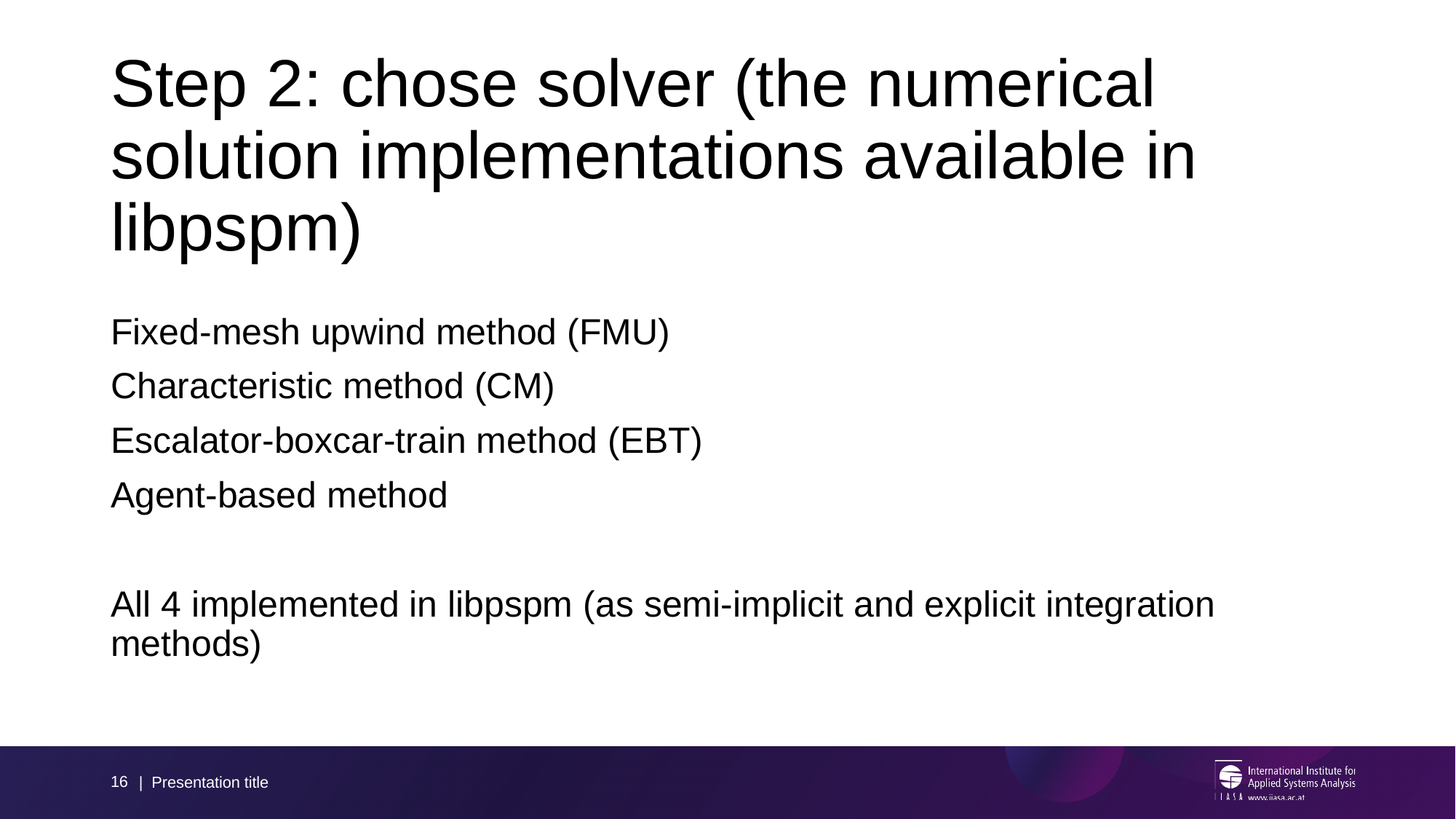

# Step 2: chose solver (the numerical solution implementations available in libpspm)
Fixed-mesh upwind method (FMU)
Characteristic method (CM)
Escalator-boxcar-train method (EBT)
Agent-based method

All 4 implemented in libpspm (as semi-implicit and explicit integration methods)